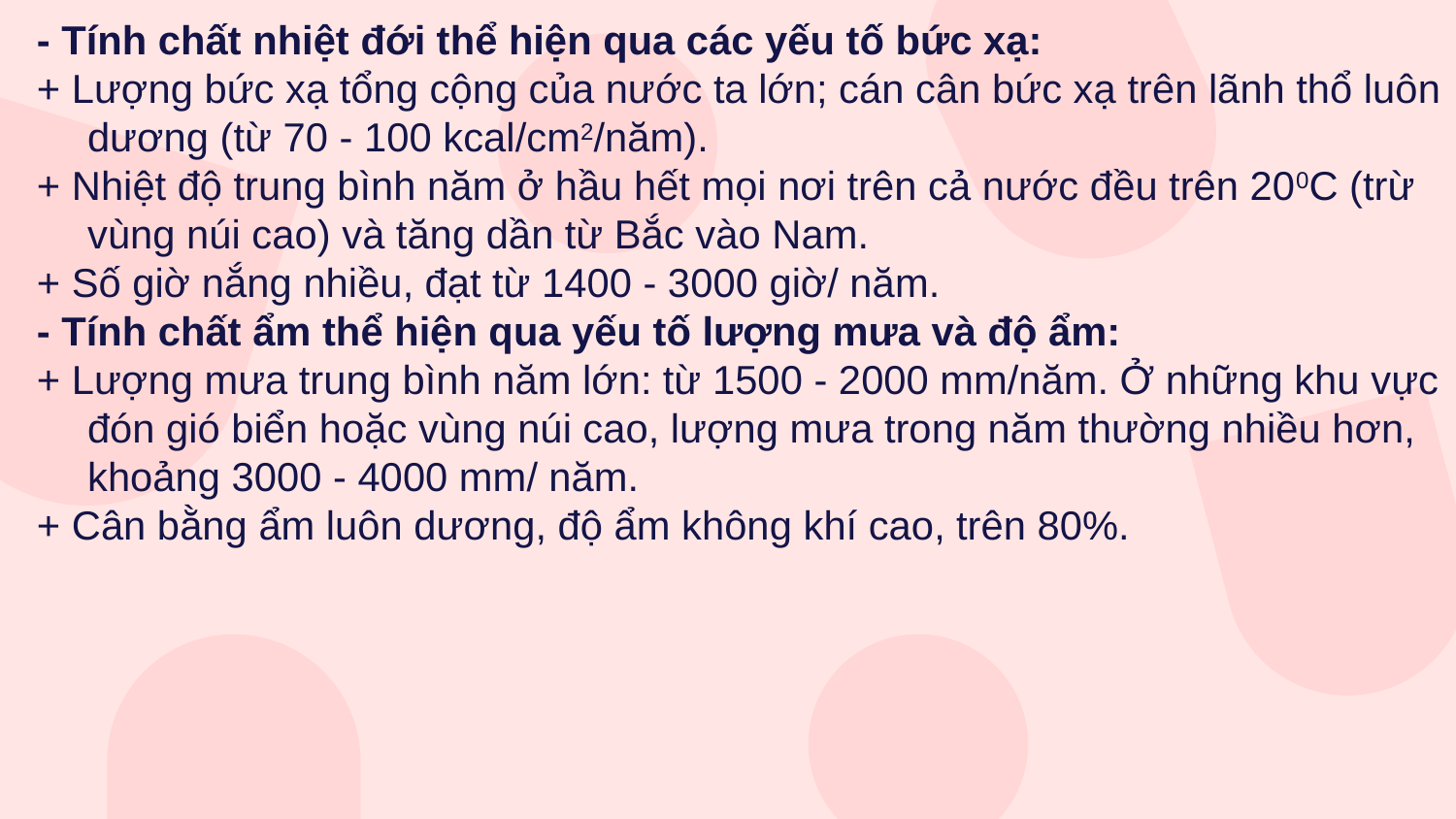

- Tính chất nhiệt đới thể hiện qua các yếu tố bức xạ:
+ Lượng bức xạ tổng cộng của nước ta lớn; cán cân bức xạ trên lãnh thổ luôn dương (từ 70 - 100 kcal/cm2/năm).
+ Nhiệt độ trung bình năm ở hầu hết mọi nơi trên cả nước đều trên 200C (trừ vùng núi cao) và tăng dần từ Bắc vào Nam.
+ Số giờ nắng nhiều, đạt từ 1400 - 3000 giờ/ năm.
- Tính chất ẩm thể hiện qua yếu tố lượng mưa và độ ẩm:
+ Lượng mưa trung bình năm lớn: từ 1500 - 2000 mm/năm. Ở những khu vực đón gió biển hoặc vùng núi cao, lượng mưa trong năm thường nhiều hơn, khoảng 3000 - 4000 mm/ năm.
+ Cân bằng ẩm luôn dương, độ ẩm không khí cao, trên 80%.